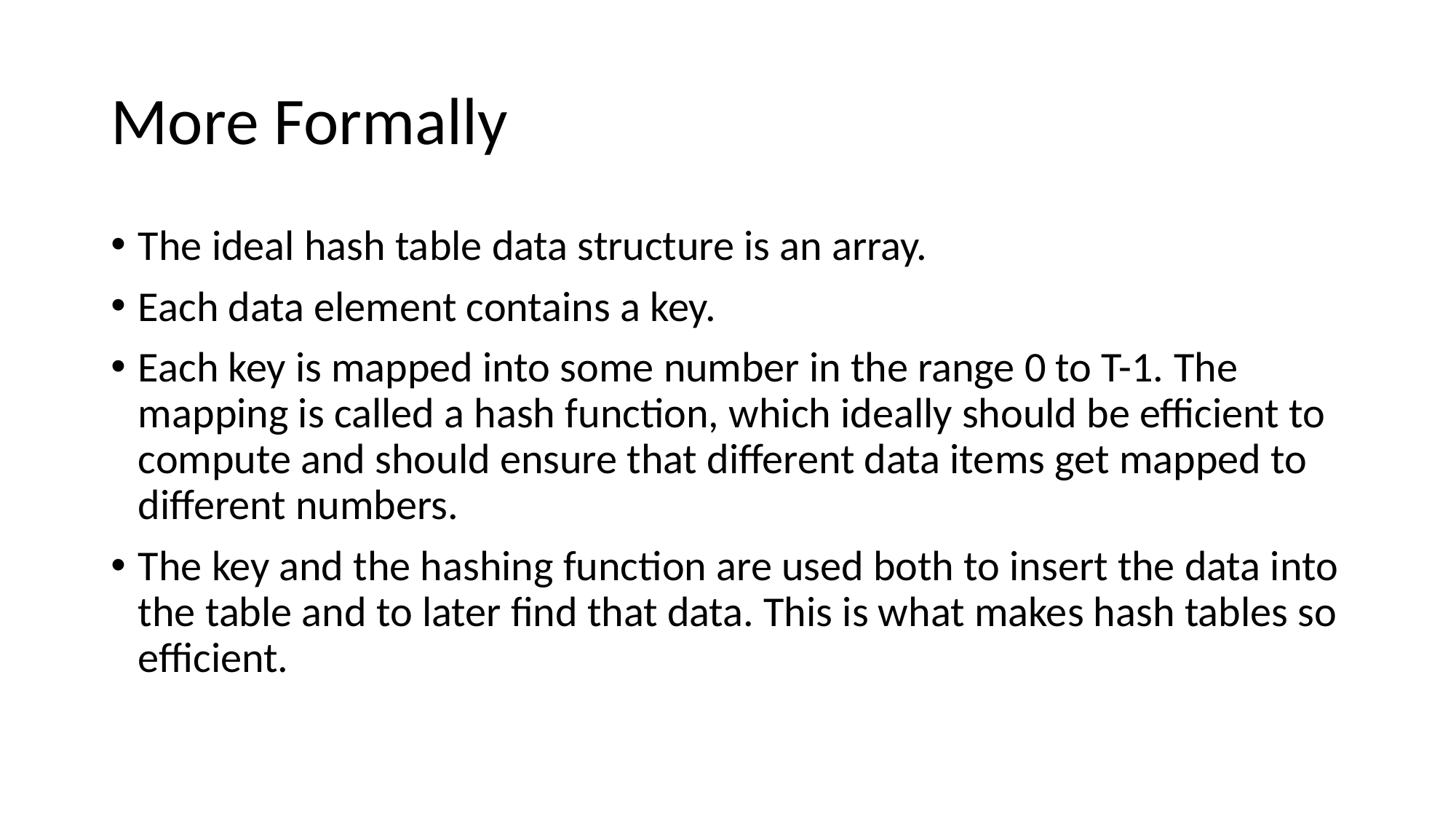

# More Formally
The ideal hash table data structure is an array.
Each data element contains a key.
Each key is mapped into some number in the range 0 to T-1. The mapping is called a hash function, which ideally should be efficient to compute and should ensure that different data items get mapped to different numbers.
The key and the hashing function are used both to insert the data into the table and to later find that data. This is what makes hash tables so efficient.